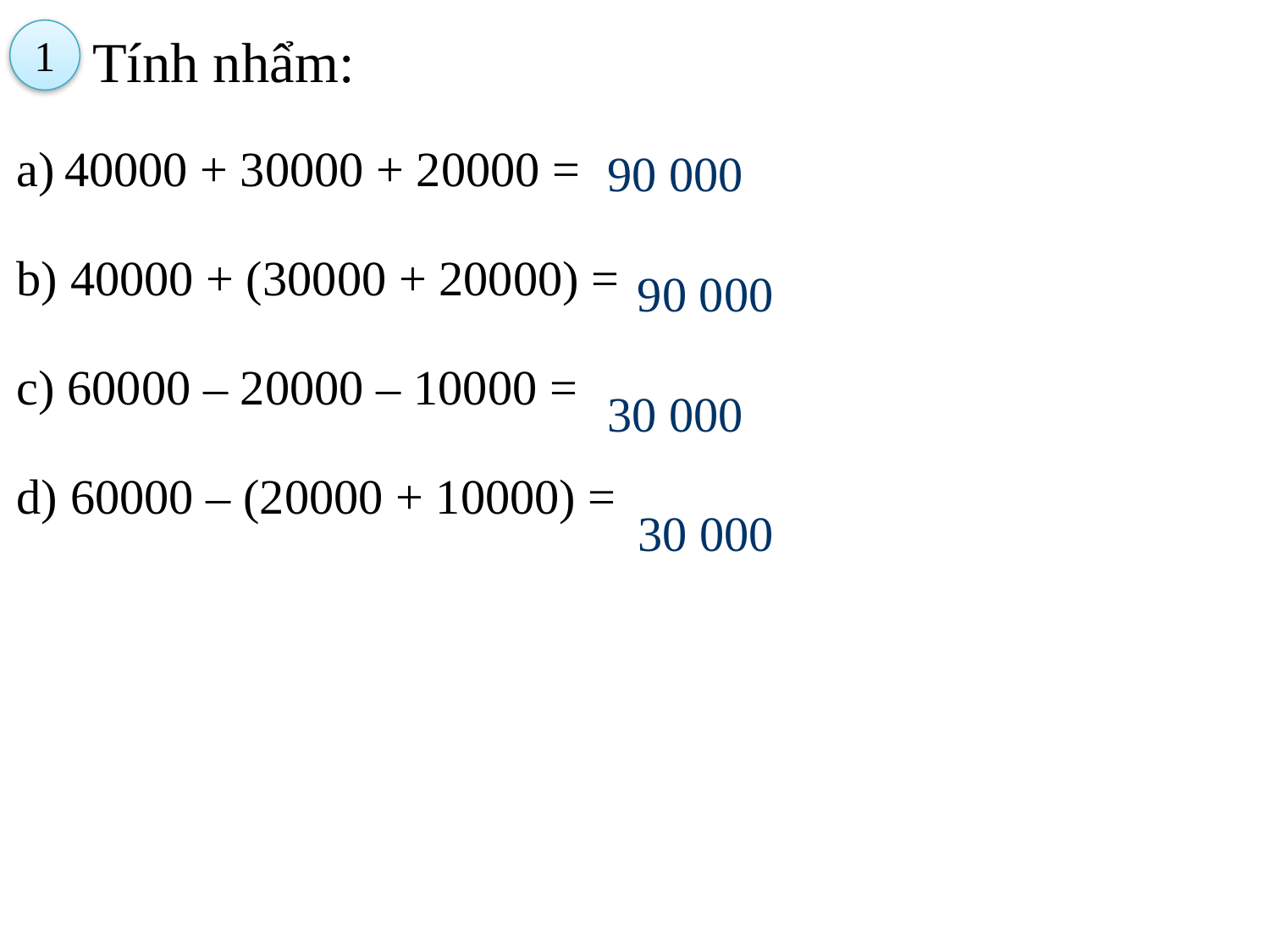

1
Tính nhẩm:
| 40000 + 30000 + 20000 = b) 40000 + (30000 + 20000) = c) 60000 – 20000 – 10000 = d) 60000 – (20000 + 10000) = |  |
| --- | --- |
90 000
90 000
30 000
30 000